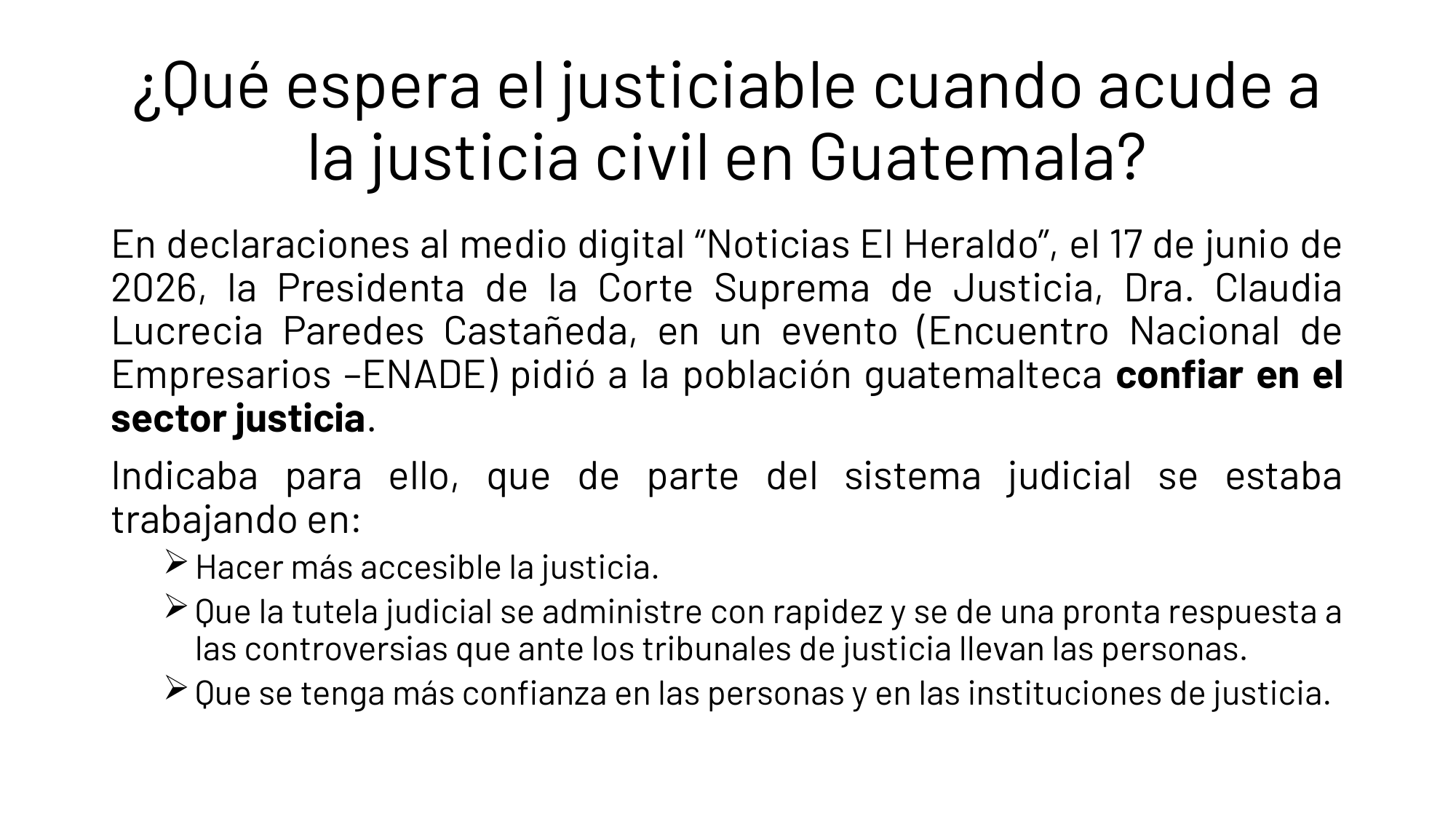

# ¿Qué espera el justiciable cuando acude a la justicia civil en Guatemala?
En declaraciones al medio digital “Noticias El Heraldo”, el 17 de junio de 2026, la Presidenta de la Corte Suprema de Justicia, Dra. Claudia Lucrecia Paredes Castañeda, en un evento (Encuentro Nacional de Empresarios –ENADE) pidió a la población guatemalteca confiar en el sector justicia.
Indicaba para ello, que de parte del sistema judicial se estaba trabajando en:
Hacer más accesible la justicia.
Que la tutela judicial se administre con rapidez y se de una pronta respuesta a las controversias que ante los tribunales de justicia llevan las personas.
Que se tenga más confianza en las personas y en las instituciones de justicia.